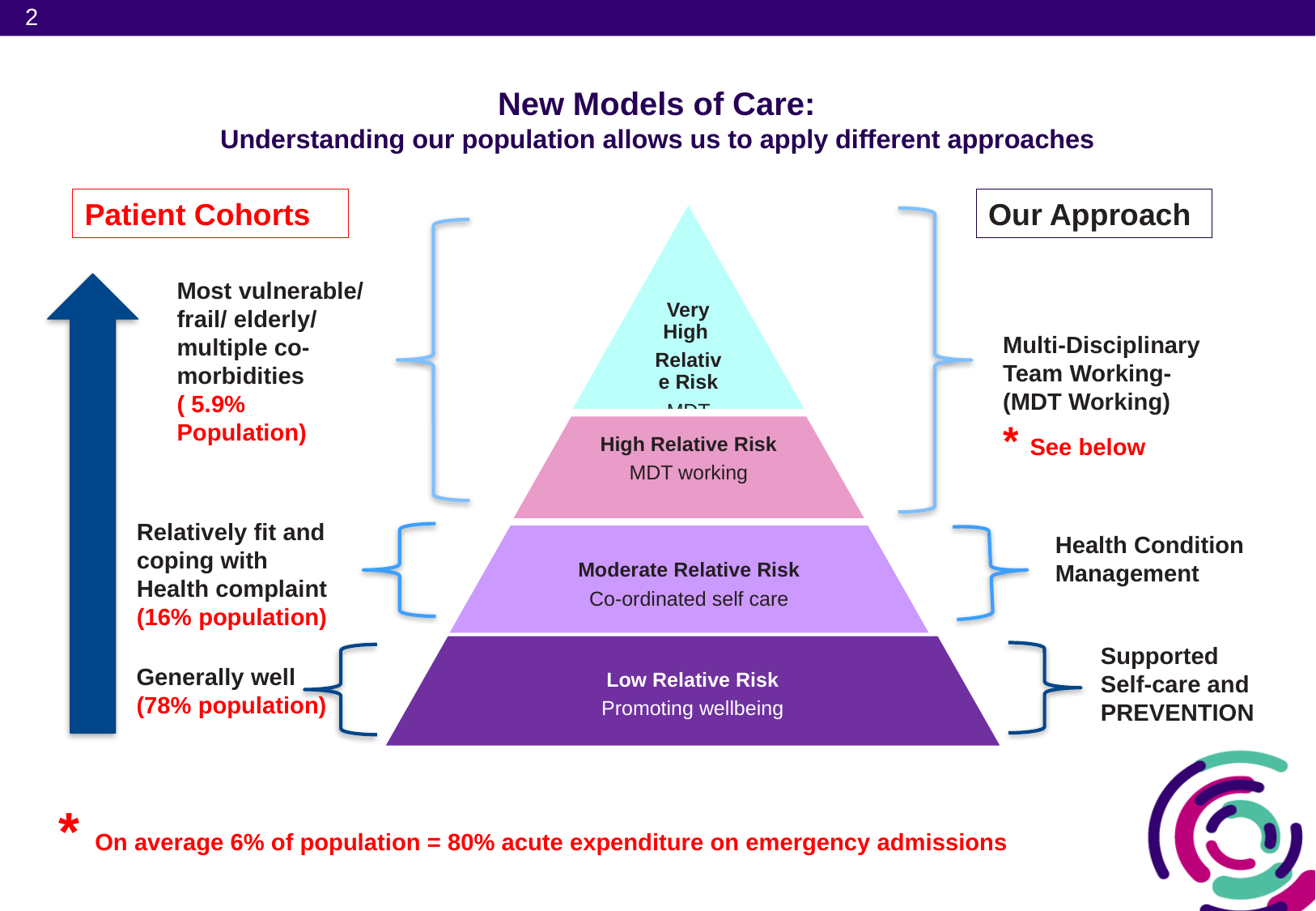

# New Models of Care: Understanding our population allows us to apply different approaches
Patient Cohorts

Most vulnerable/ frail/ elderly/ multiple co-morbidities
( 5.9% Population)

Relatively fit and
coping with
Health complaint
(16% population)

Generally well
(78% population)

Our Approach

Health Condition
Management

Supported
Self-care and PREVENTION

Very High
Relative Risk
MDT working
High Relative Risk
MDT working

Moderate Relative Risk
Co-ordinated self care
Low Relative Risk
Promoting wellbeing
Multi-Disciplinary Team Working-(MDT Working)
* See below
* On average 6% of population = 80% acute expenditure on emergency admissions